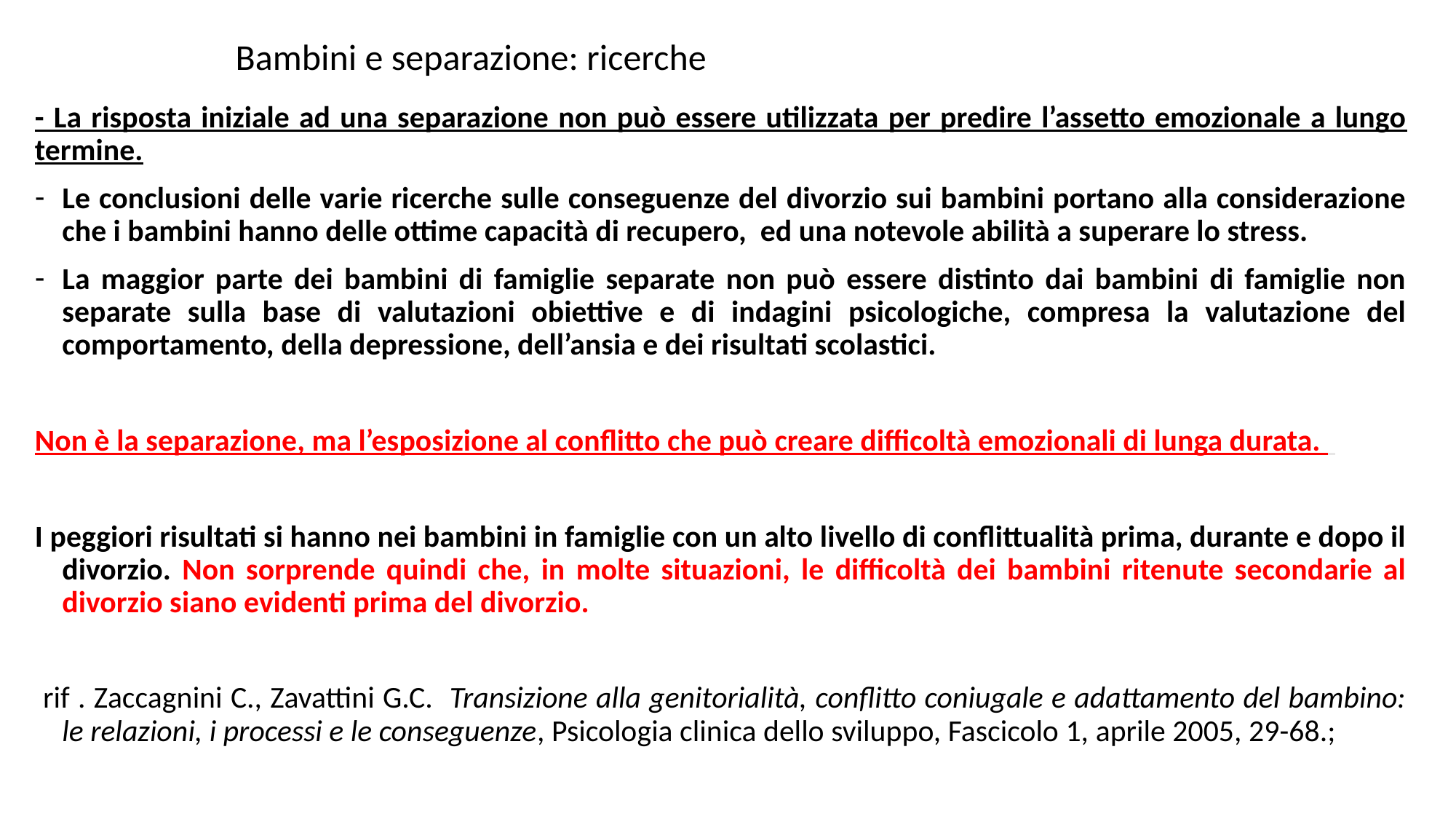

Bambini e separazione: ricerche
- La risposta iniziale ad una separazione non può essere utilizzata per predire l’assetto emozionale a lungo termine.
Le conclusioni delle varie ricerche sulle conseguenze del divorzio sui bambini portano alla considerazione che i bambini hanno delle ottime capacità di recupero,  ed una notevole abilità a superare lo stress.
La maggior parte dei bambini di famiglie separate non può essere distinto dai bambini di famiglie non separate sulla base di valutazioni obiettive e di indagini psicologiche, compresa la valutazione del comportamento, della depressione, dell’ansia e dei risultati scolastici.

Non è la separazione, ma l’esposizione al conflitto che può creare difficoltà emozionali di lunga durata.

I peggiori risultati si hanno nei bambini in famiglie con un alto livello di conflittualità prima, durante e dopo il divorzio. Non sorprende quindi che, in molte situazioni, le difficoltà dei bambini ritenute secondarie al divorzio siano evidenti prima del divorzio.

 rif . Zaccagnini C., Zavattini G.C.  Transizione alla genitorialità, conflitto coniugale e adattamento del bambino: le relazioni, i processi e le conseguenze, Psicologia clinica dello sviluppo, Fascicolo 1, aprile 2005, 29-68.;